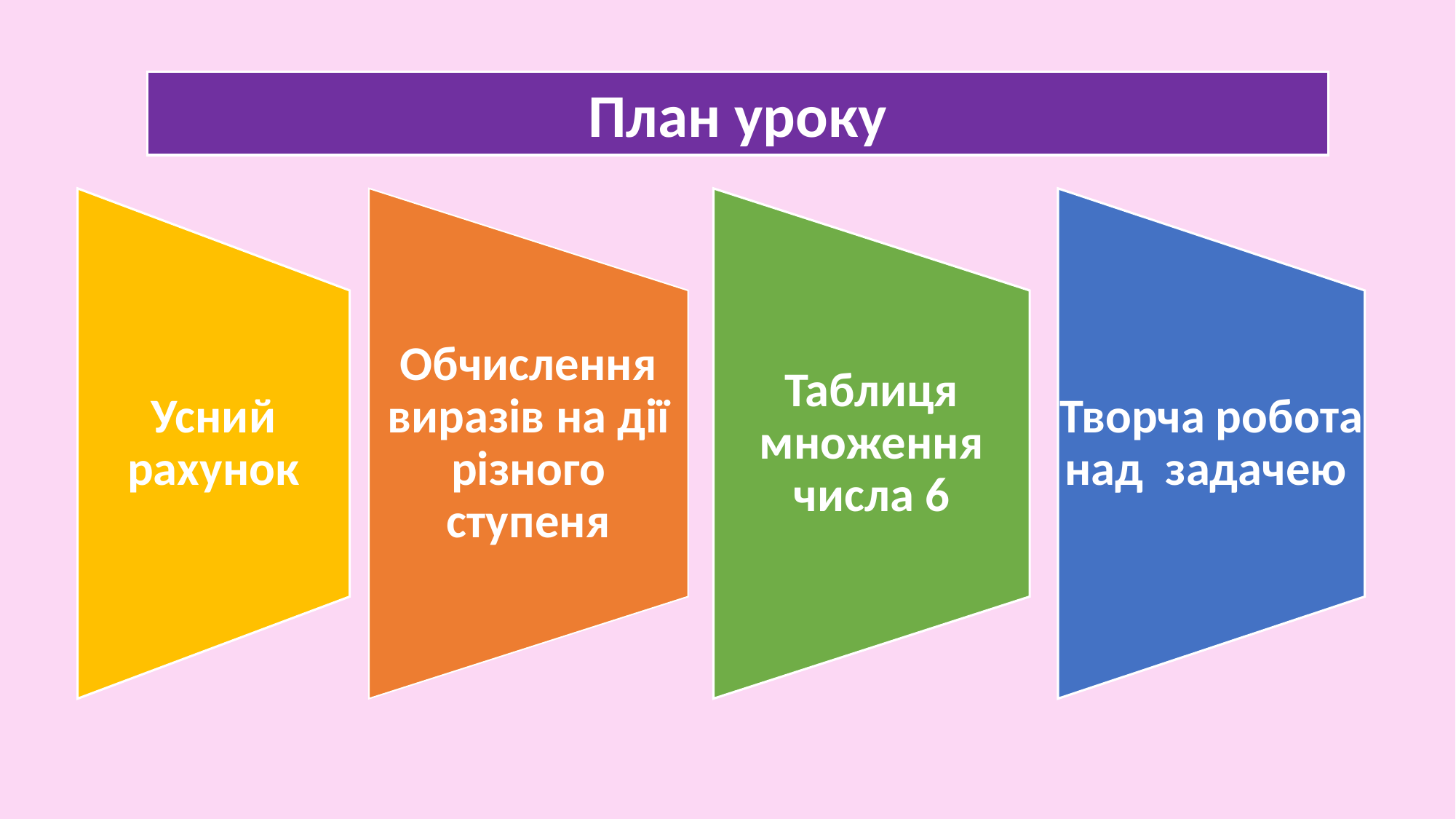

План уроку
Обчислення виразів на дії різного ступеня
Усний рахунок
Таблиця множення числа 6
Творча робота над  задачею